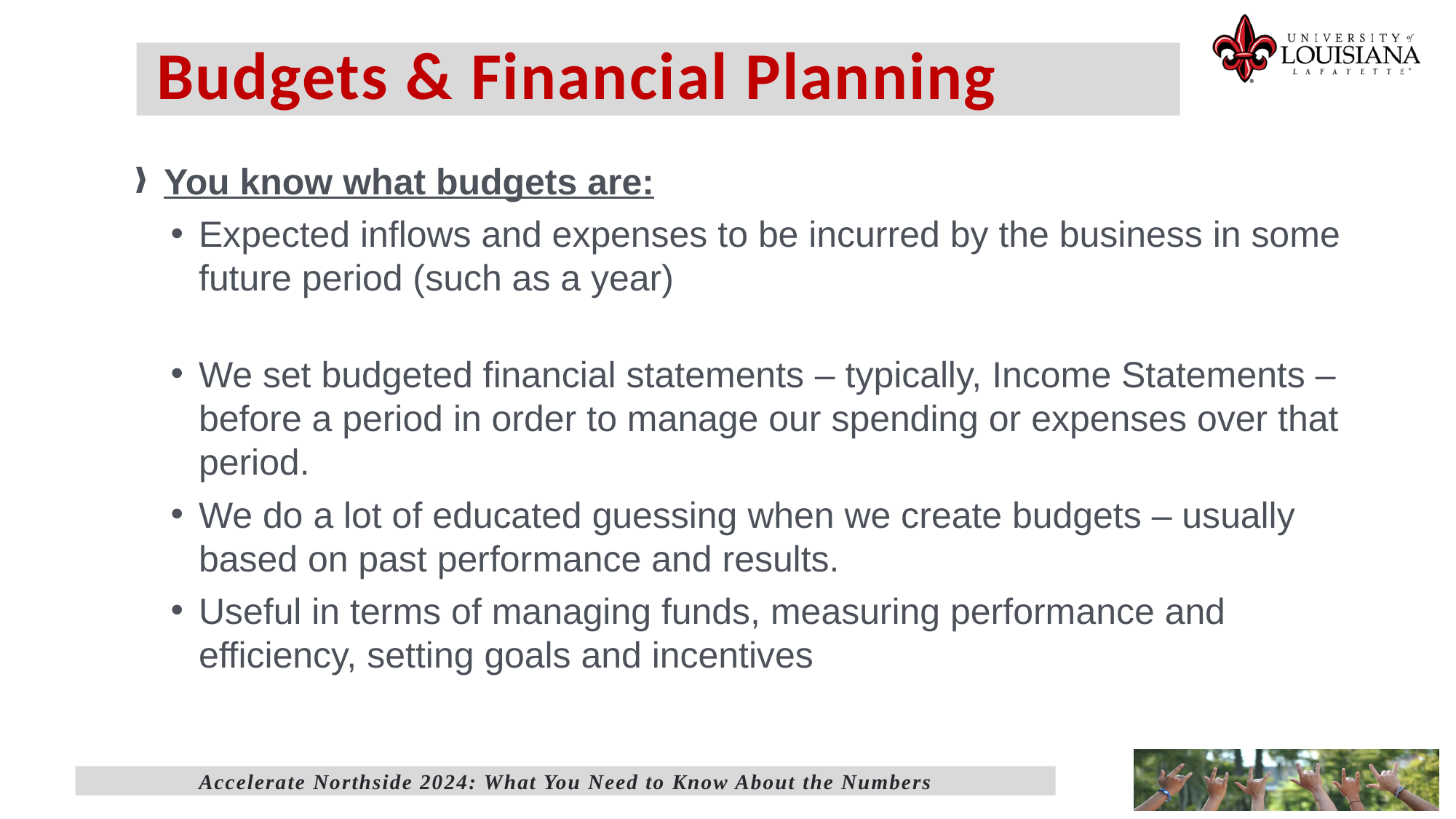

Budgets & Financial Planning
You know what budgets are:
Expected inflows and expenses to be incurred by the business in some future period (such as a year)
We set budgeted financial statements – typically, Income Statements – before a period in order to manage our spending or expenses over that period.
We do a lot of educated guessing when we create budgets – usually based on past performance and results.
Useful in terms of managing funds, measuring performance and efficiency, setting goals and incentives

Accelerate Northside 2024: What You Need to Know About the Numbers